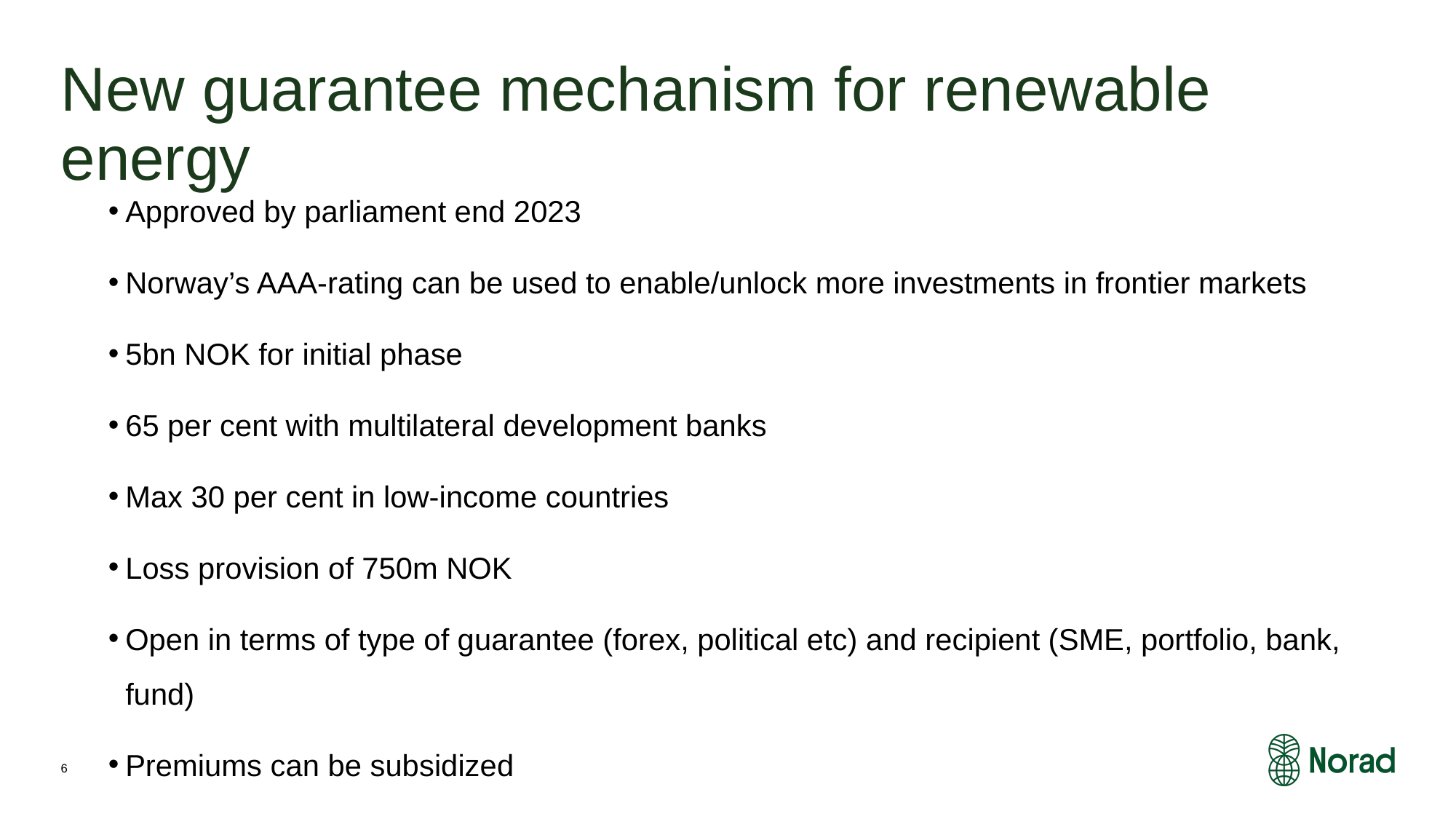

# New guarantee mechanism for renewable energy
Approved by parliament end 2023
Norway’s AAA-rating can be used to enable/unlock more investments in frontier markets
5bn NOK for initial phase
65 per cent with multilateral development banks
Max 30 per cent in low-income countries
Loss provision of 750m NOK
Open in terms of type of guarantee (forex, political etc) and recipient (SME, portfolio, bank, fund)
Premiums can be subsidized

6